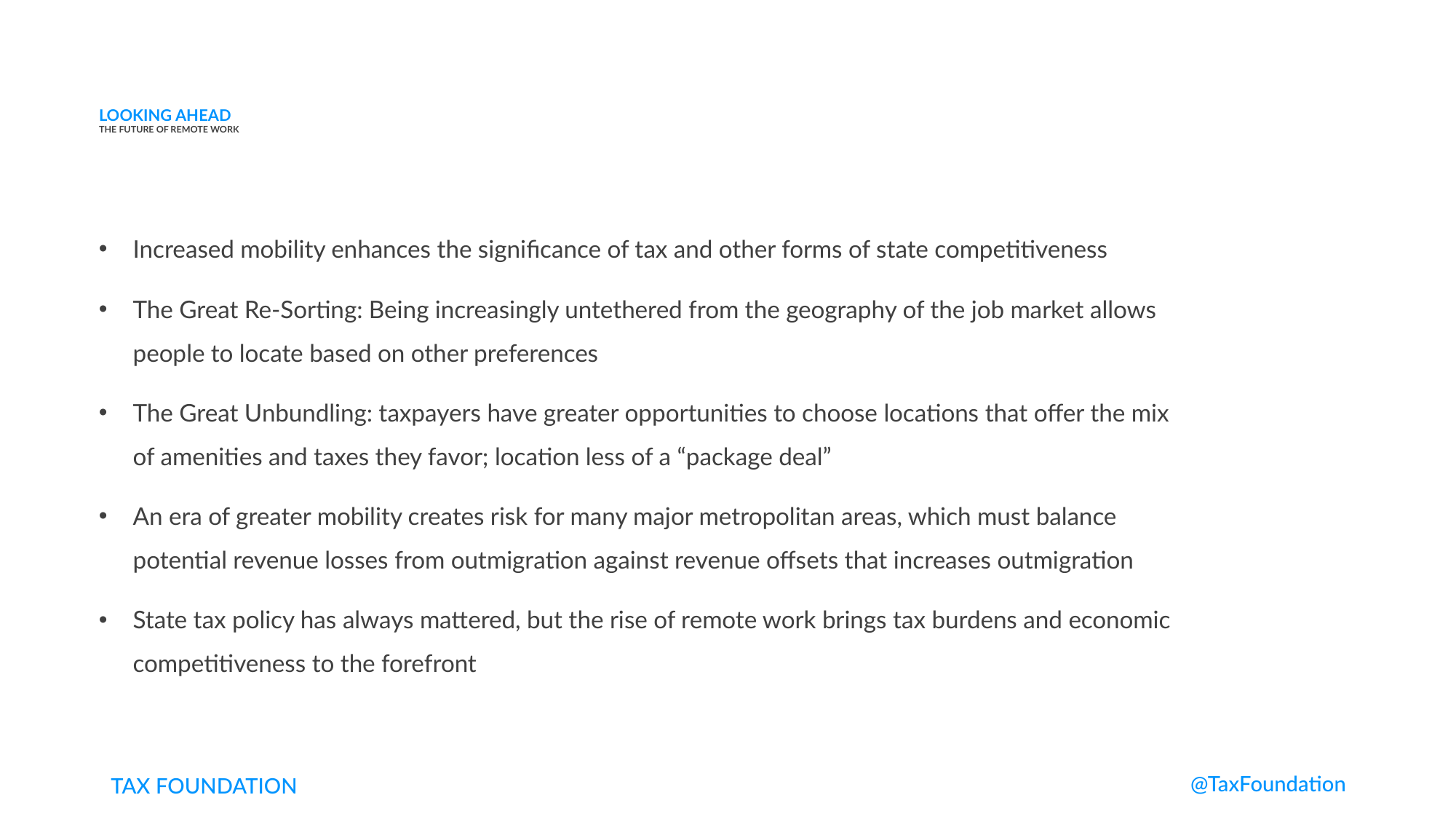

# LOOKING AHEAD THE FUTURE OF REMOTE WORK
Increased mobility enhances the significance of tax and other forms of state competitiveness
The Great Re-Sorting: Being increasingly untethered from the geography of the job market allows people to locate based on other preferences
The Great Unbundling: taxpayers have greater opportunities to choose locations that offer the mix of amenities and taxes they favor; location less of a “package deal”
An era of greater mobility creates risk for many major metropolitan areas, which must balance potential revenue losses from outmigration against revenue offsets that increases outmigration
State tax policy has always mattered, but the rise of remote work brings tax burdens and economic competitiveness to the forefront